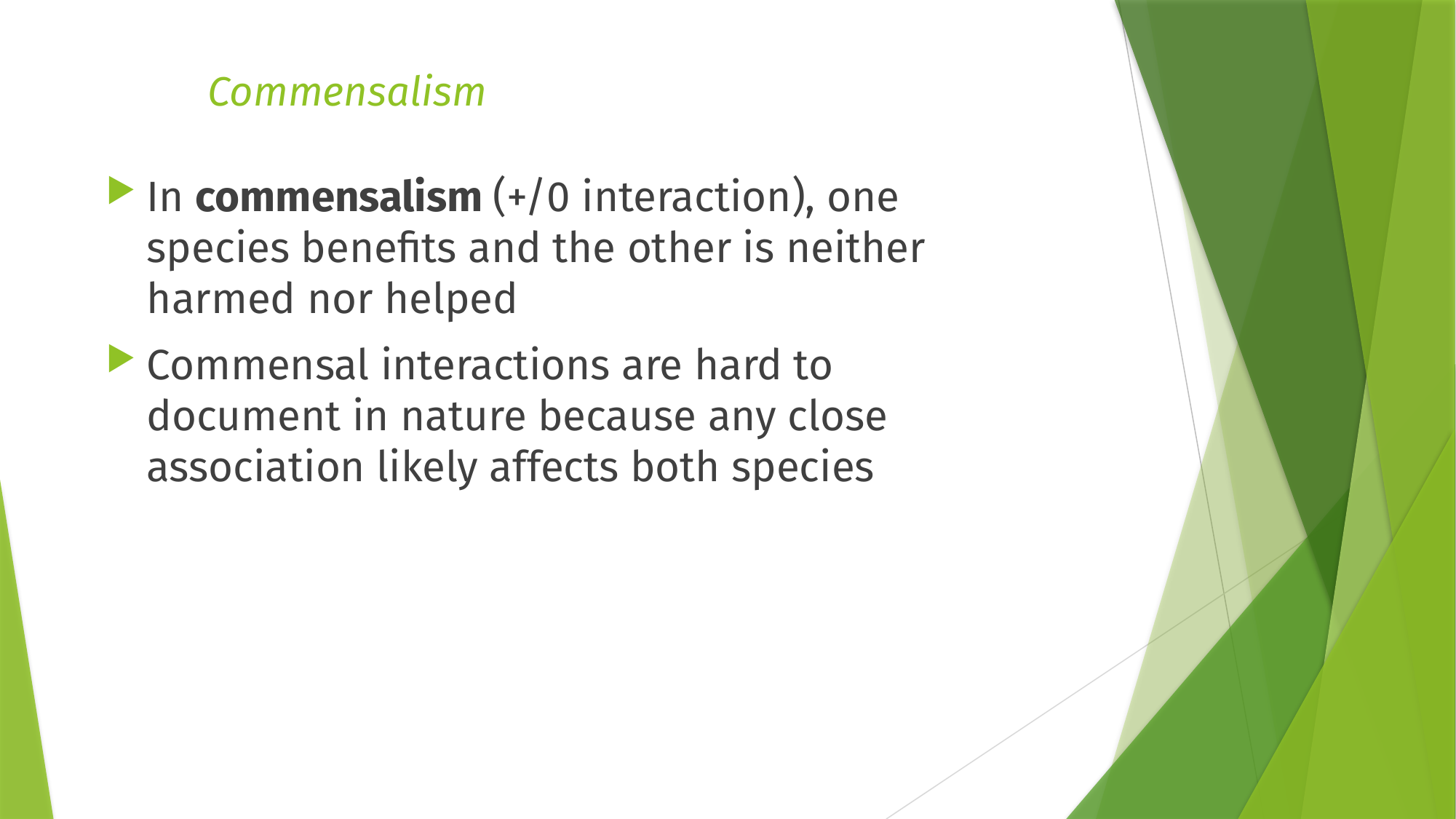

# Commensalism
In commensalism (+/0 interaction), one species benefits and the other is neither harmed nor helped
Commensal interactions are hard to document in nature because any close association likely affects both species